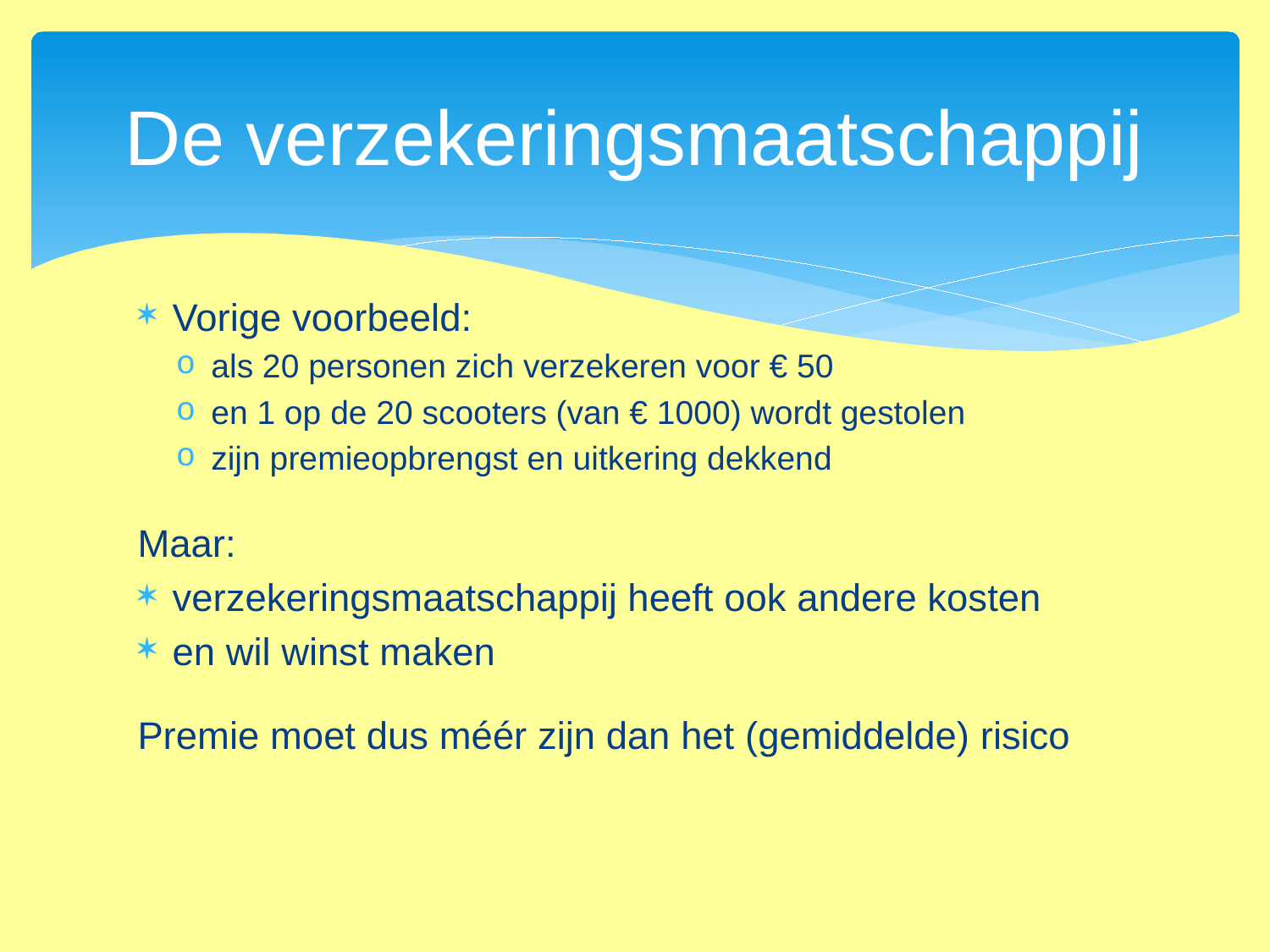

# De verzekeringsmaatschappij
Vorige voorbeeld:
als 20 personen zich verzekeren voor € 50
en 1 op de 20 scooters (van € 1000) wordt gestolen
zijn premieopbrengst en uitkering dekkend

Maar:
verzekeringsmaatschappij heeft ook andere kosten
en wil winst maken

Premie moet dus méér zijn dan het (gemiddelde) risico